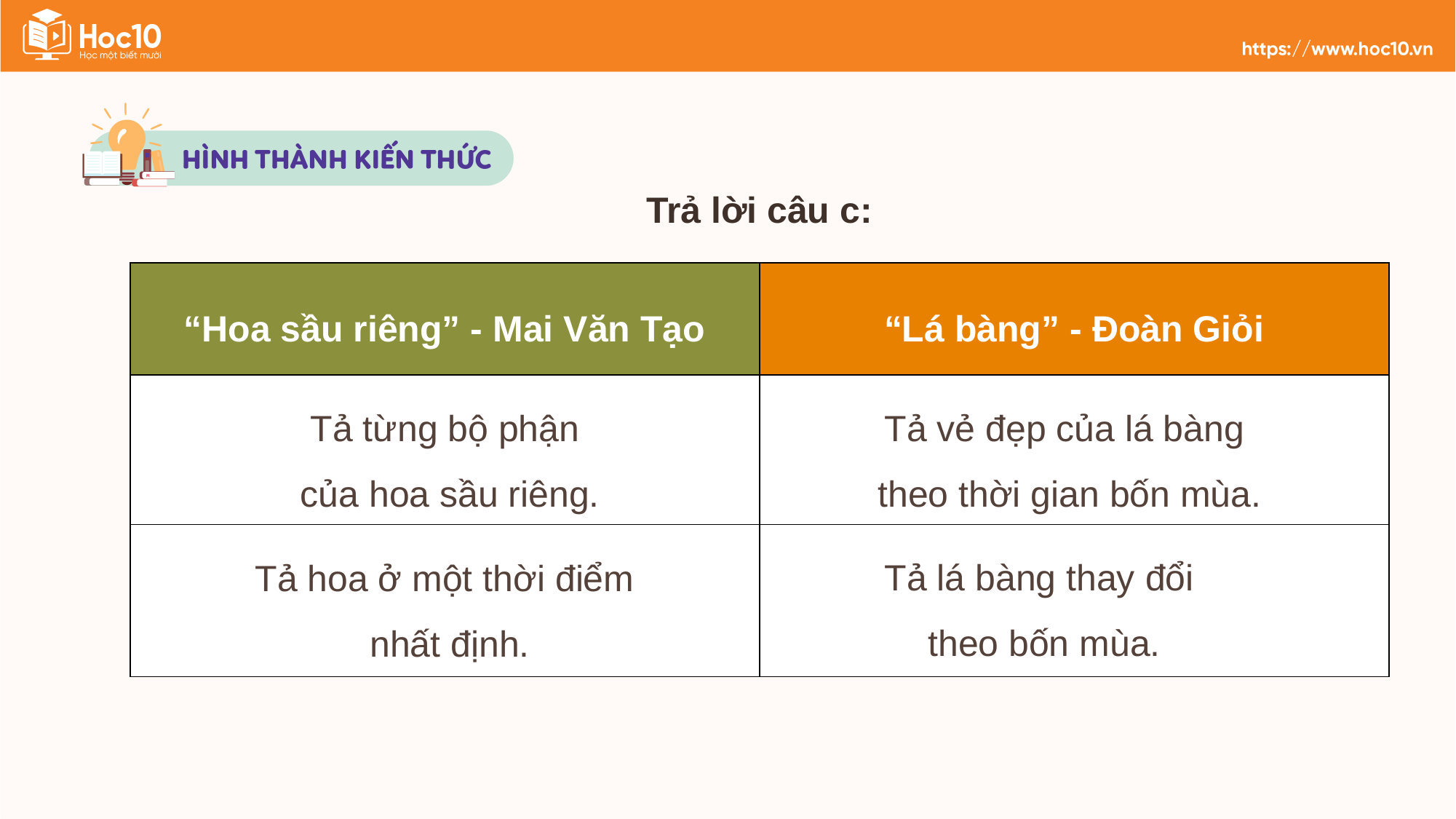

Trả lời câu c:

| “Hoa sầu riêng” - Mai Văn Tạo | “Lá bàng” - Đoàn Giỏi |
| --- | --- |
|  |  |
|  |  |
Tả từng bộ phận
của hoa sầu riêng.
Tả vẻ đẹp của lá bàng
theo thời gian bốn mùa.
Tả lá bàng thay đổi
theo bốn mùa.
Tả hoa ở một thời điểm
nhất định.